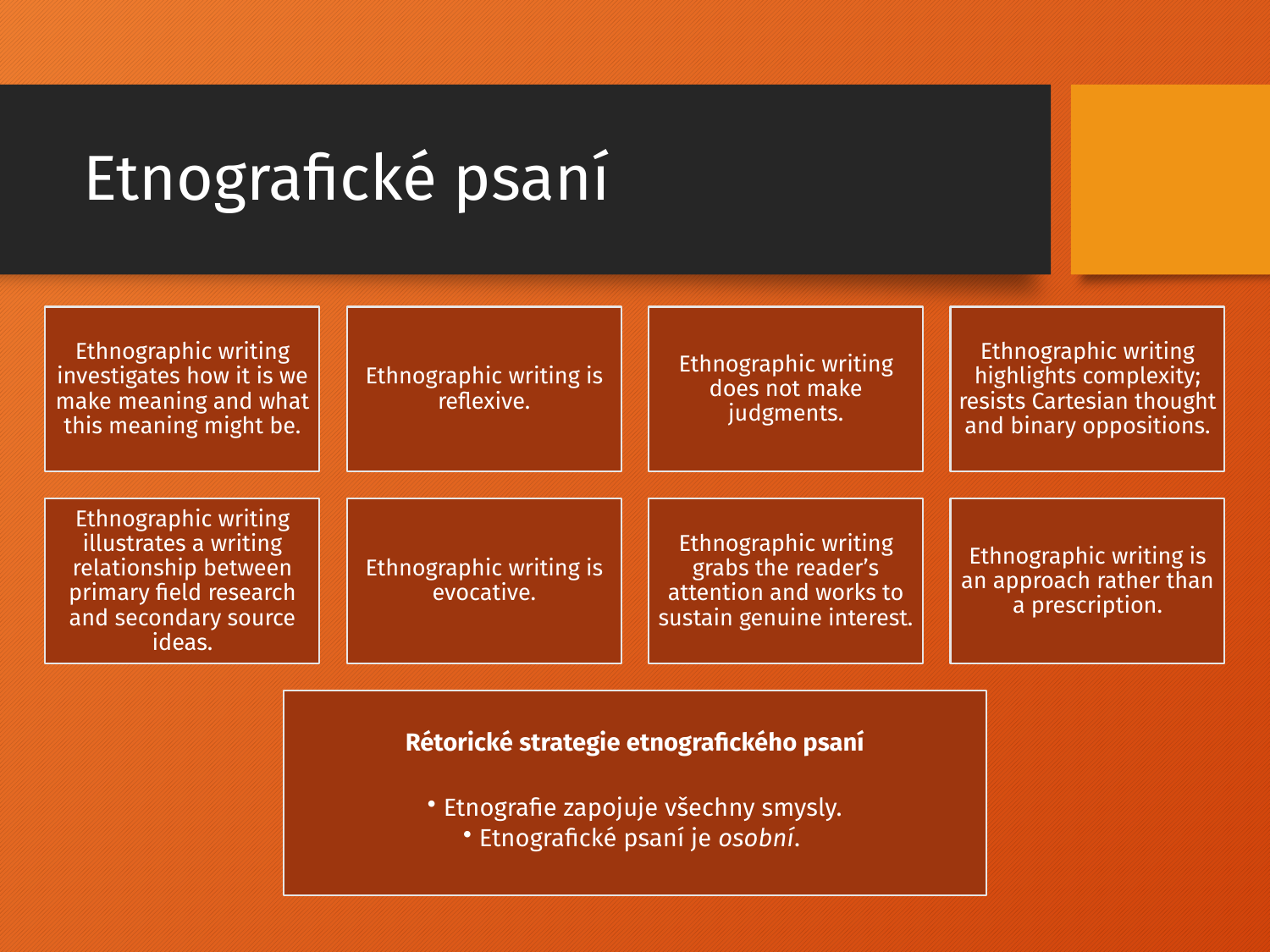

# Etnografické psaní
Ethnographic writing investigates how it is we make meaning and what this meaning might be.
Ethnographic writing is reflexive.
Ethnographic writing does not make judgments.
Ethnographic writing highlights complexity; resists Cartesian thought and binary oppositions.
Ethnographic writing illustrates a writing relationship between primary field research and secondary source ideas.
Ethnographic writing is evocative.
Ethnographic writing grabs the reader’s attention and works to sustain genuine interest.
Ethnographic writing is an approach rather than a prescription.

Rétorické strategie etnografického psaní

Etnografie zapojuje všechny smysly.
Etnografické psaní je osobní.